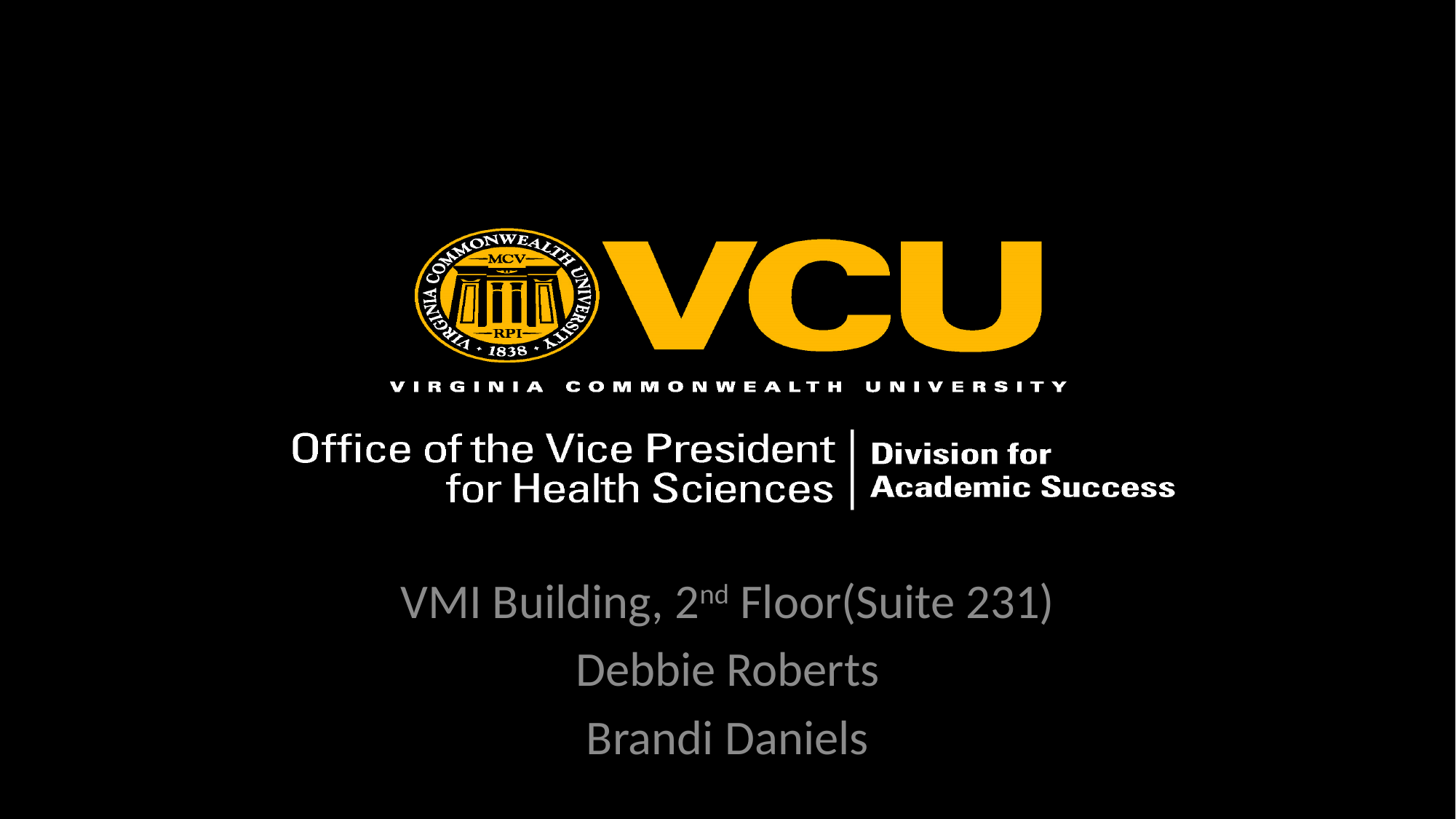

VMI Building, 2nd Floor(Suite 231)
Debbie Roberts
Brandi Daniels